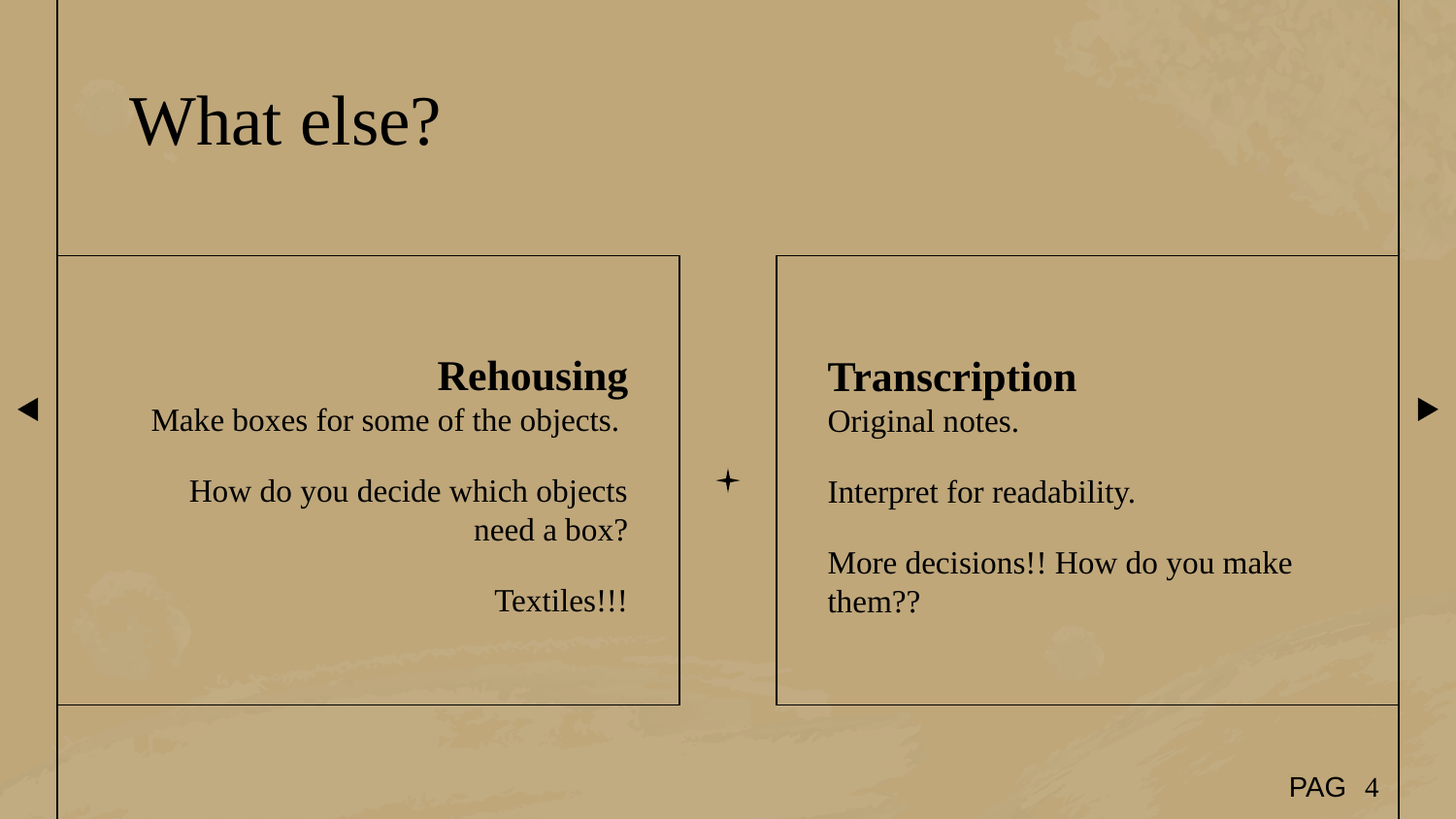

# What else?

Rehousing
Transcription
Make boxes for some of the objects.
How do you decide which objects need a box?
Textiles!!!
Original notes.
Interpret for readability.
More decisions!! How do you make them??

4